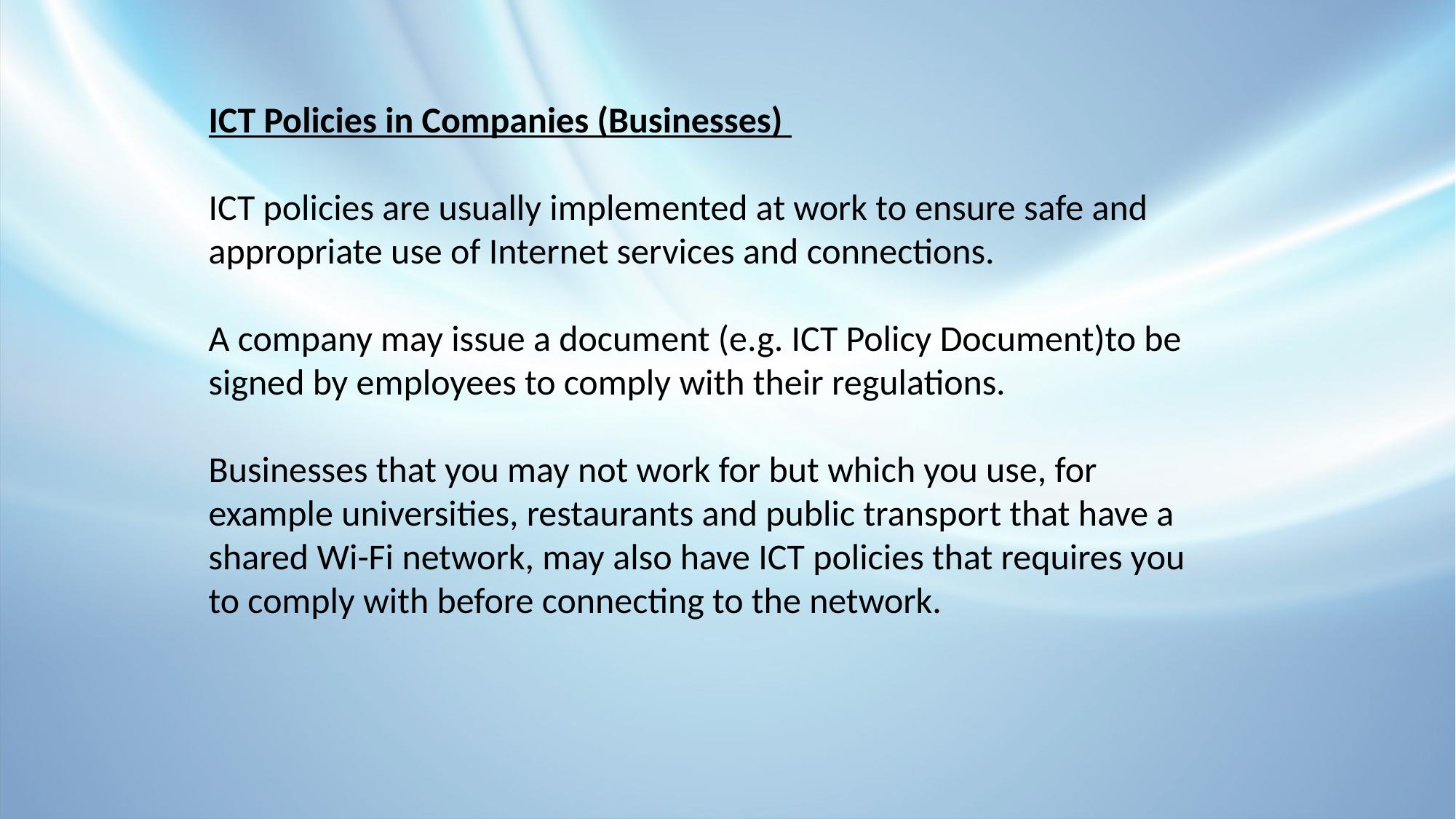

ICT Policies in Companies (Businesses)

ICT policies are usually implemented at work to ensure safe and appropriate use of Internet services and connections.

A company may issue a document (e.g. ICT Policy Document)to be signed by employees to comply with their regulations.

Businesses that you may not work for but which you use, for example universities, restaurants and public transport that have a shared Wi-Fi network, may also have ICT policies that requires you to comply with before connecting to the network.